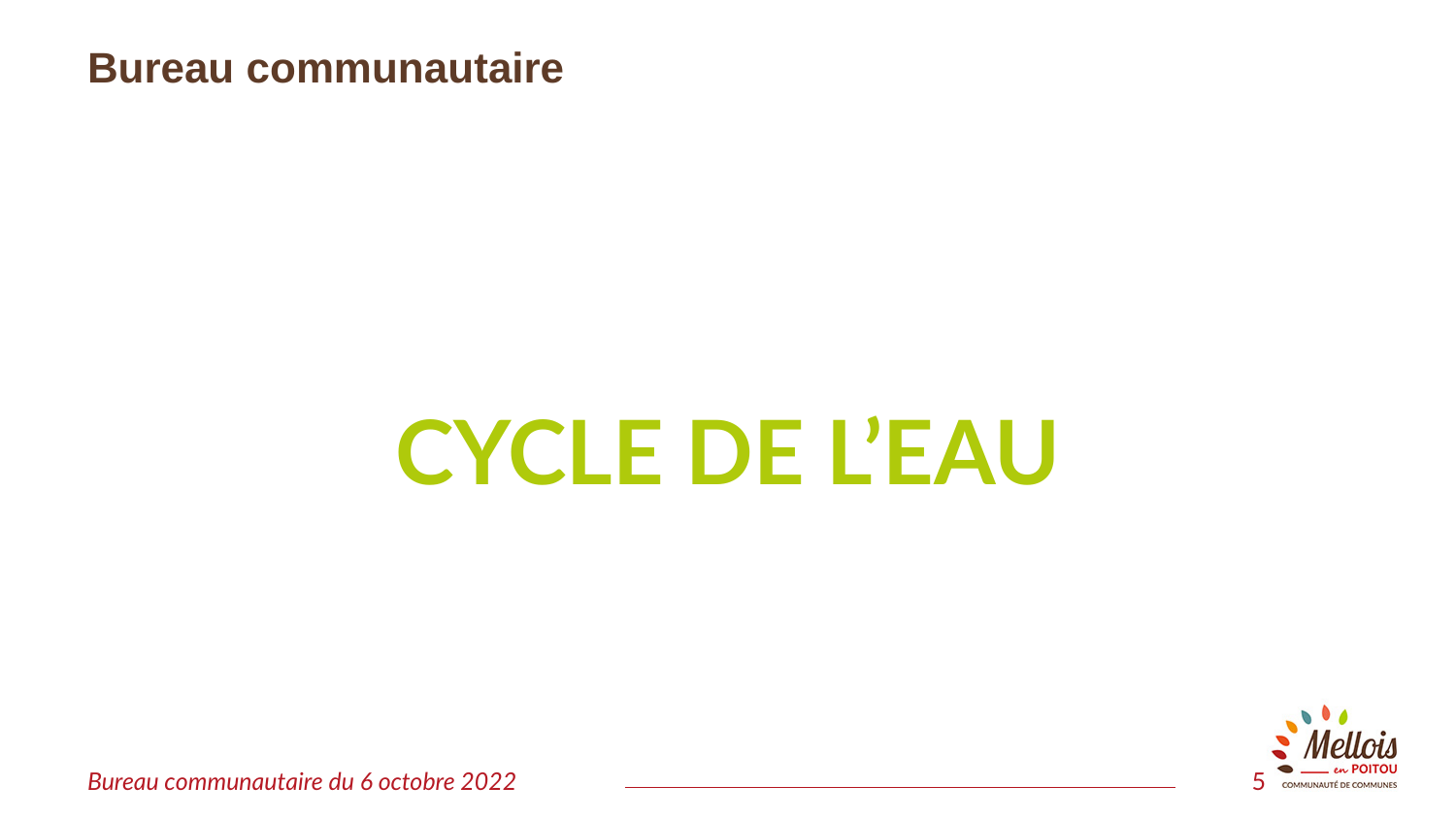

# Bureau communautaire

CYCLE DE L’EAU
Bureau communautaire du 6 octobre 2022
5